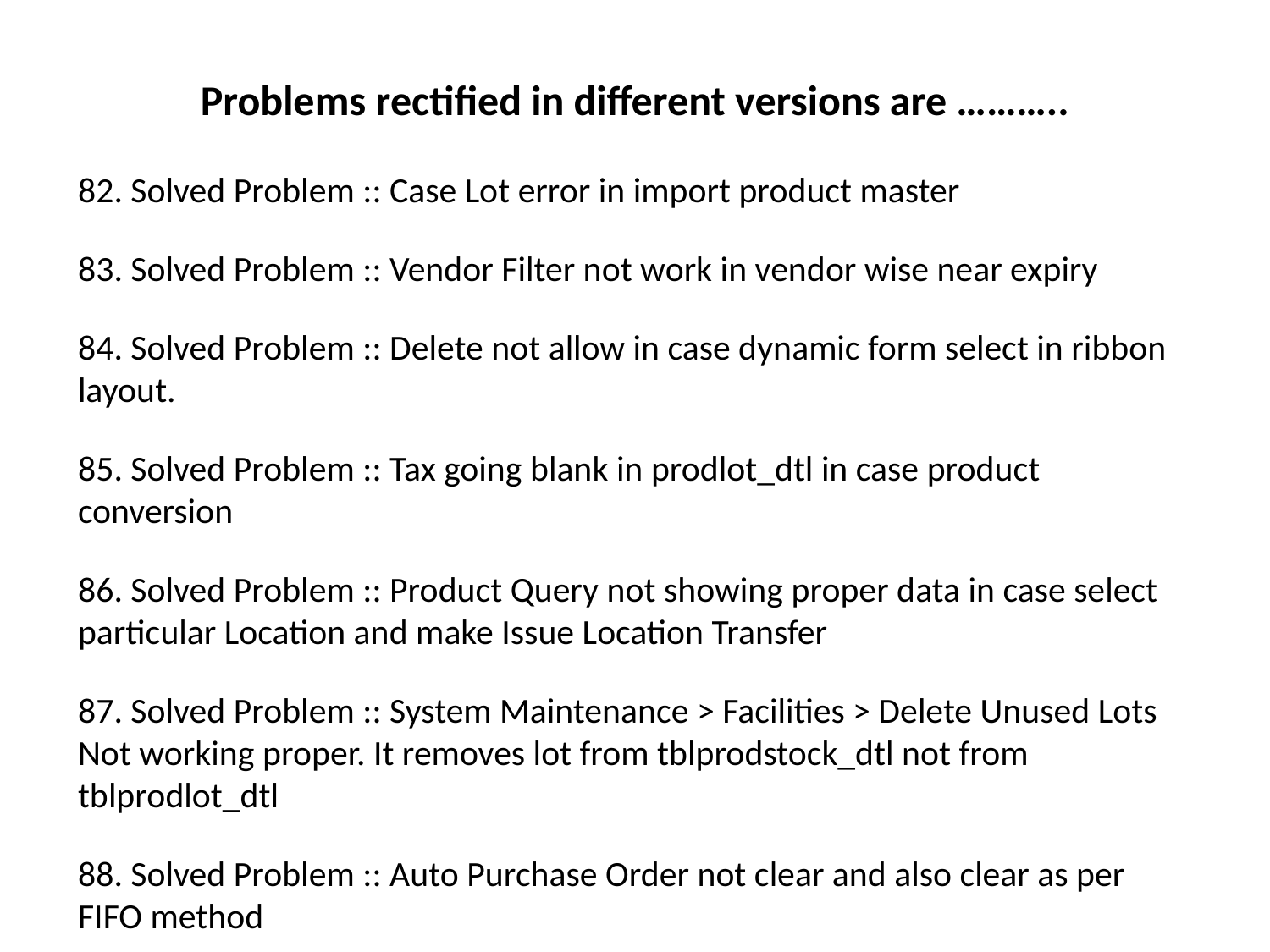

# Problems rectified in different versions are ………..
82. Solved Problem :: Case Lot error in import product master
83. Solved Problem :: Vendor Filter not work in vendor wise near expiry
84. Solved Problem :: Delete not allow in case dynamic form select in ribbon layout.
85. Solved Problem :: Tax going blank in prodlot_dtl in case product conversion
86. Solved Problem :: Product Query not showing proper data in case select particular Location and make Issue Location Transfer
87. Solved Problem :: System Maintenance > Facilities > Delete Unused Lots Not working proper. It removes lot from tblprodstock_dtl not from tblprodlot_dtl
88. Solved Problem :: Auto Purchase Order not clear and also clear as per FIFO method